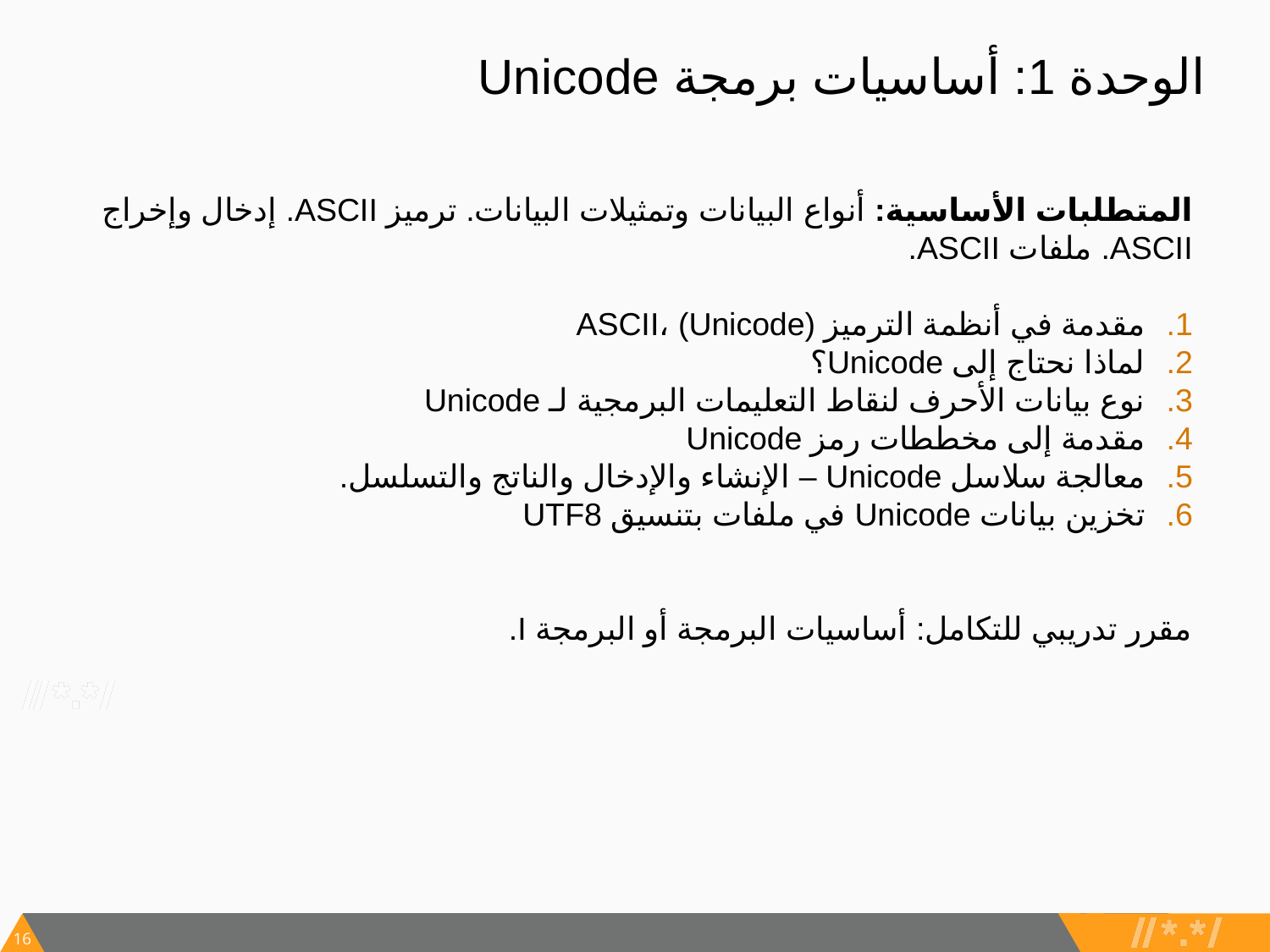

# الوحدة 1: أساسيات برمجة Unicode
المتطلبات الأساسية: أنواع البيانات وتمثيلات البيانات. ترميز ASCII. إدخال وإخراج ASCII. ملفات ASCII.

مقدمة في أنظمة الترميز (ASCII، (Unicode
لماذا نحتاج إلى Unicode؟
نوع بيانات الأحرف لنقاط التعليمات البرمجية لـ Unicode
مقدمة إلى مخططات رمز Unicode
معالجة سلاسل Unicode – الإنشاء والإدخال والناتج والتسلسل.
تخزين بيانات Unicode في ملفات بتنسيق UTF8

مقرر تدريبي للتكامل: أساسيات البرمجة أو البرمجة I.